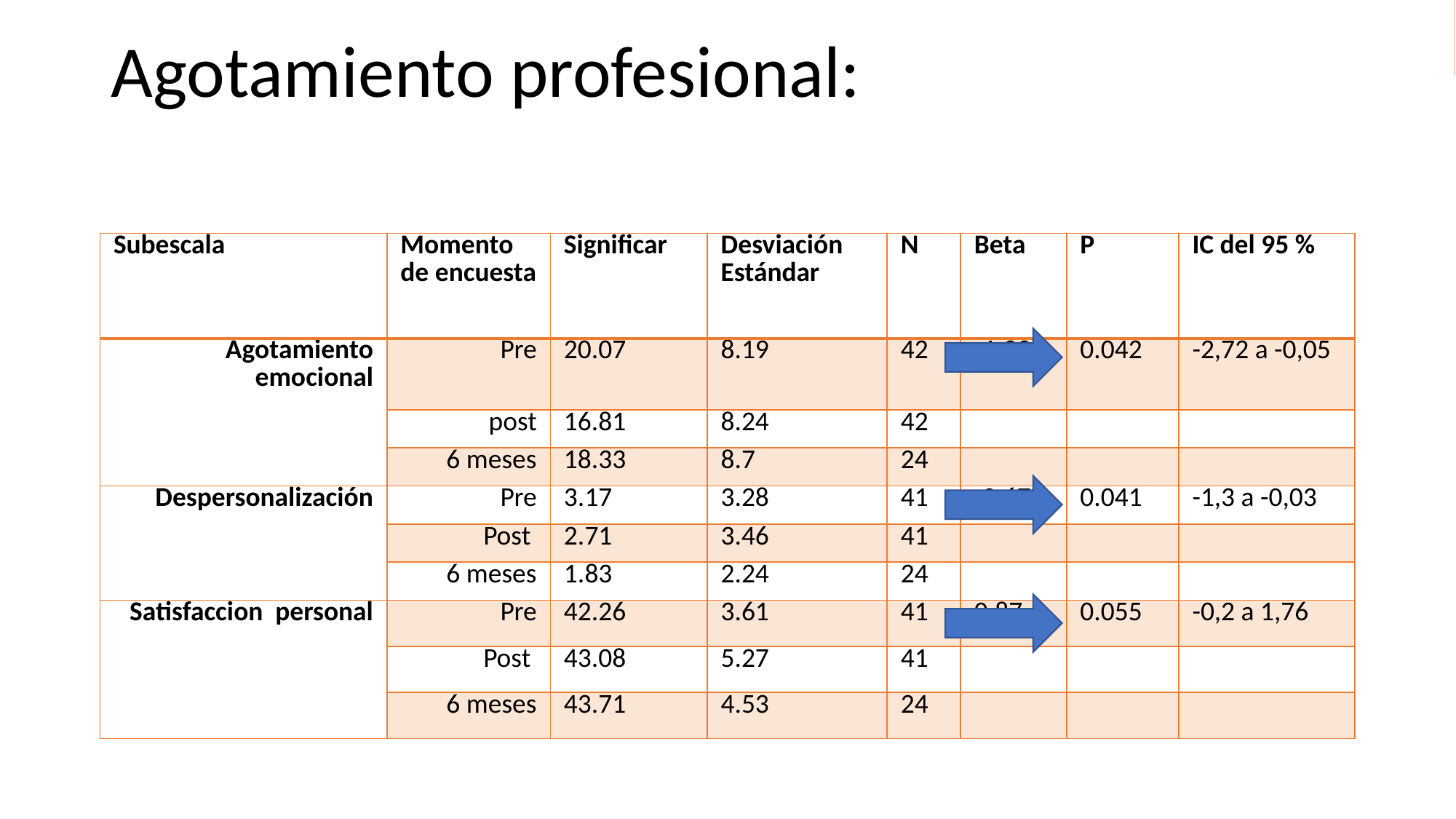

# Agotamiento profesional:

| Subescala | Momento de encuesta | Significar | Desviación Estándar | N | Beta | P | IC del 95 % |
| --- | --- | --- | --- | --- | --- | --- | --- |
| Agotamiento emocional | Pre | 20.07 | 8.19 | 42 | -1.23 | 0.042 | -2,72 a -0,05 |
|  | post | 16.81 | 8.24 | 42 |  |  |  |
|  | 6 meses | 18.33 | 8.7 | 24 |  |  |  |
| Despersonalización | Pre | 3.17 | 3.28 | 41 | -0.67 | 0.041 | -1,3 a -0,03 |
|  | Post | 2.71 | 3.46 | 41 |  |  |  |
|  | 6 meses | 1.83 | 2.24 | 24 |  |  |  |
| Satisfaccion personal | Pre | 42.26 | 3.61 | 41 | 0.87 | 0.055 | -0,2 a 1,76 |
|  | Post | 43.08 | 5.27 | 41 |  |  |  |
|  | 6 meses | 43.71 | 4.53 | 24 |  |  |  |